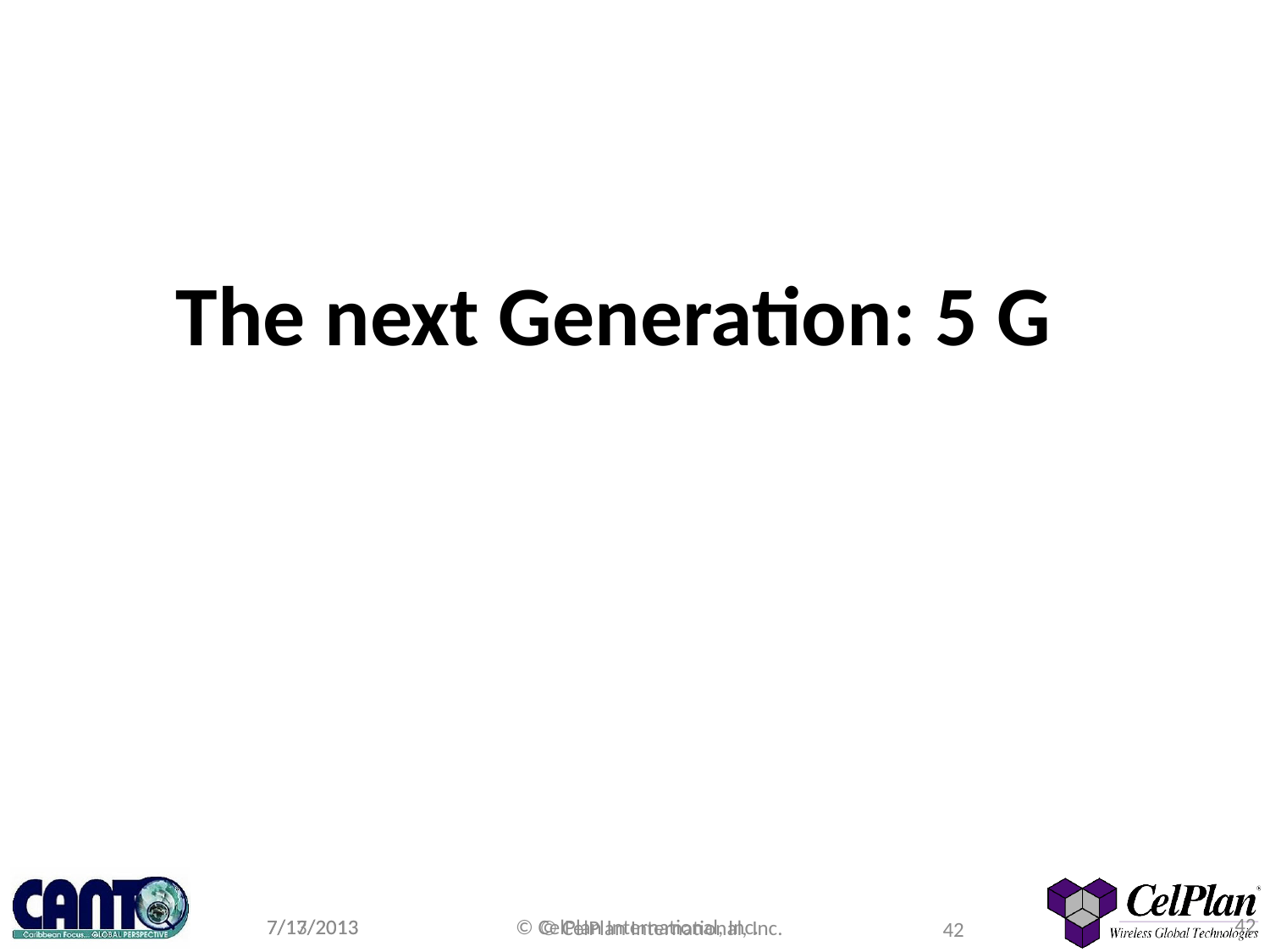

# The next Generation: 5 G
42
7/13/2013
© CelPlan International, Inc.